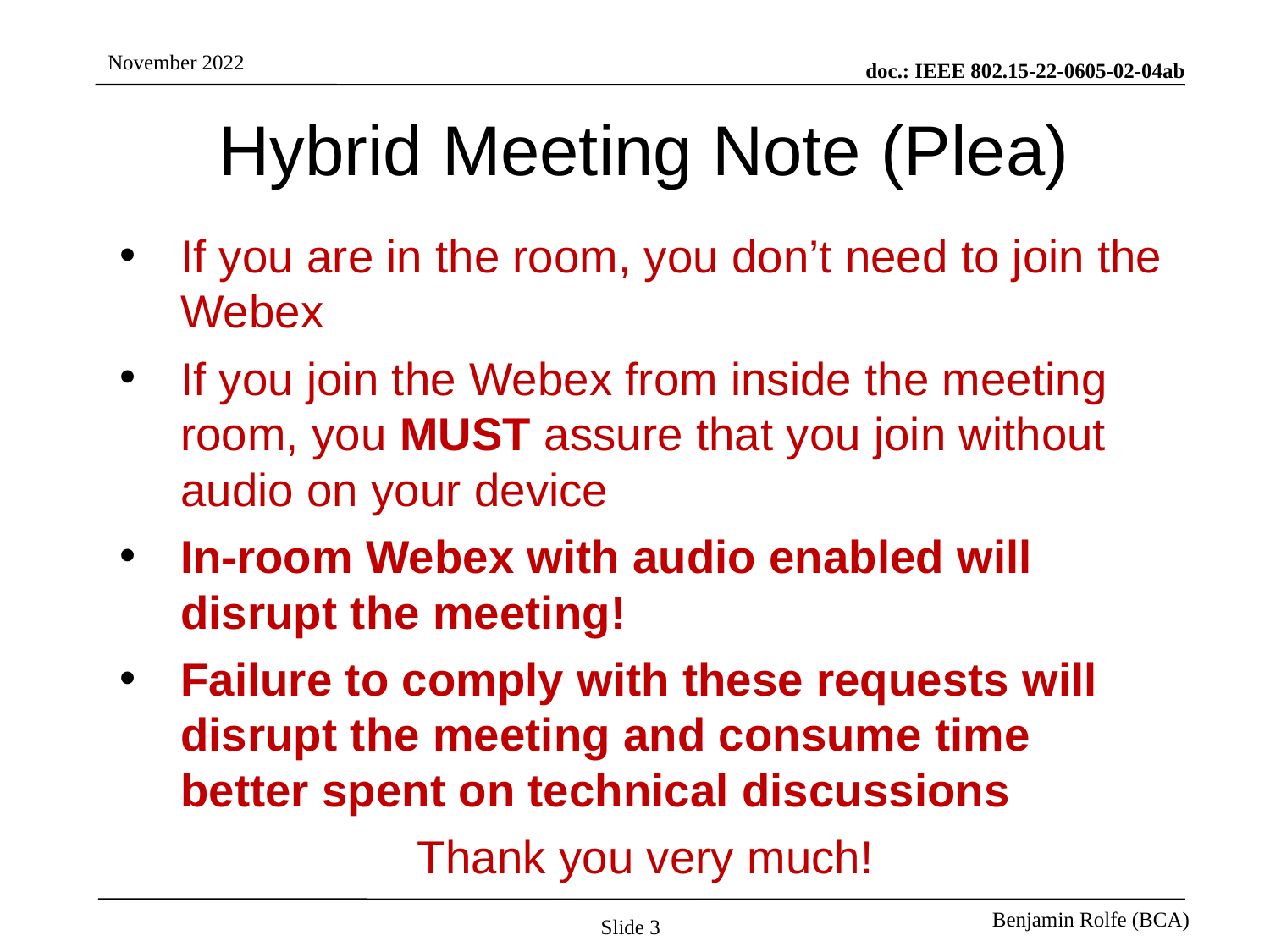

# Hybrid Meeting Note (Plea)
If you are in the room, you don’t need to join the Webex
If you join the Webex from inside the meeting room, you MUST assure that you join without audio on your device
In-room Webex with audio enabled will disrupt the meeting!
Failure to comply with these requests will disrupt the meeting and consume time better spent on technical discussions
Thank you very much!
Slide 3